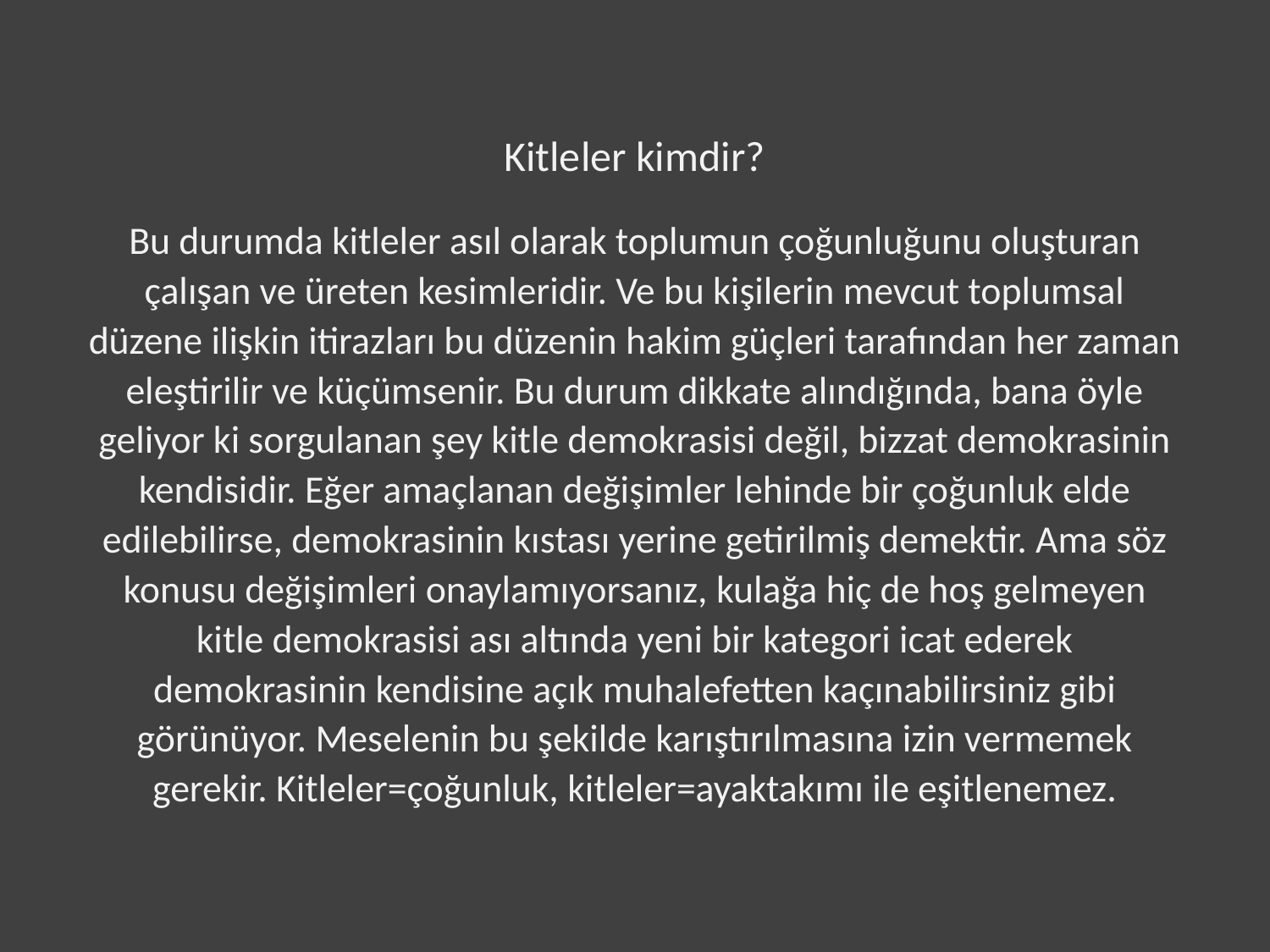

Kitleler kimdir?

Bu durumda kitleler asıl olarak toplumun çoğunluğunu oluşturan çalışan ve üreten kesimleridir. Ve bu kişilerin mevcut toplumsal düzene ilişkin itirazları bu düzenin hakim güçleri tarafından her zaman eleştirilir ve küçümsenir. Bu durum dikkate alındığında, bana öyle geliyor ki sorgulanan şey kitle demokrasisi değil, bizzat demokrasinin kendisidir. Eğer amaçlanan değişimler lehinde bir çoğunluk elde edilebilirse, demokrasinin kıstası yerine getirilmiş demektir. Ama söz konusu değişimleri onaylamıyorsanız, kulağa hiç de hoş gelmeyen kitle demokrasisi ası altında yeni bir kategori icat ederek demokrasinin kendisine açık muhalefetten kaçınabilirsiniz gibi görünüyor. Meselenin bu şekilde karıştırılmasına izin vermemek gerekir. Kitleler=çoğunluk, kitleler=ayaktakımı ile eşitlenemez.